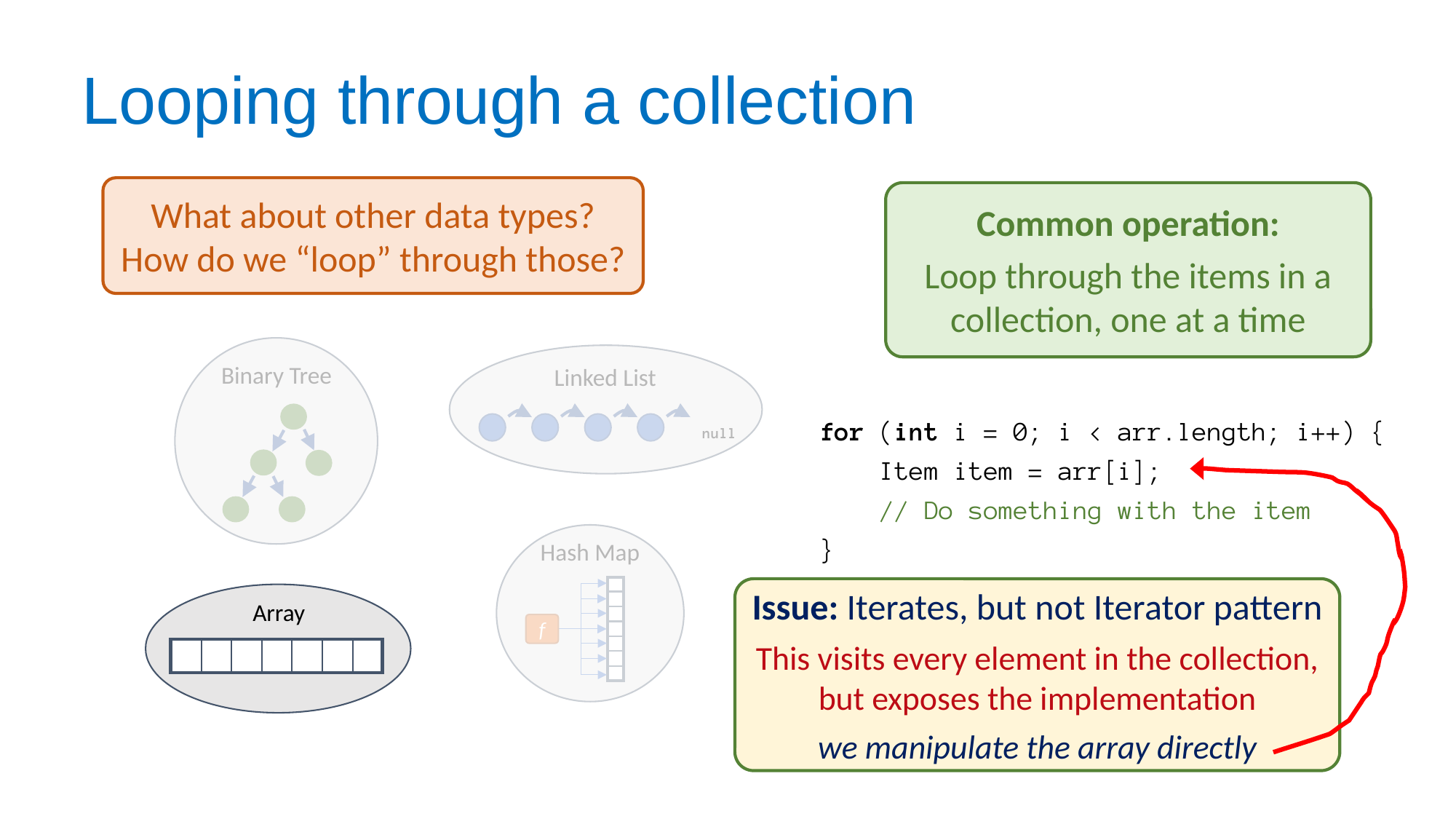

# Looping through a collection
What about other data types? How do we “loop” through those?
Common operation:
Loop through the items in a collection, one at a time

Binary Tree

Linked List

null
for (int i = 0; i < arr.length; i++) {
    Item item = arr[i];
    // Do something with the item
}

Hash Map
f

Issue: Iterates, but not Iterator pattern
This visits every element in the collection, but exposes the implementation
we manipulate the array directly

Array